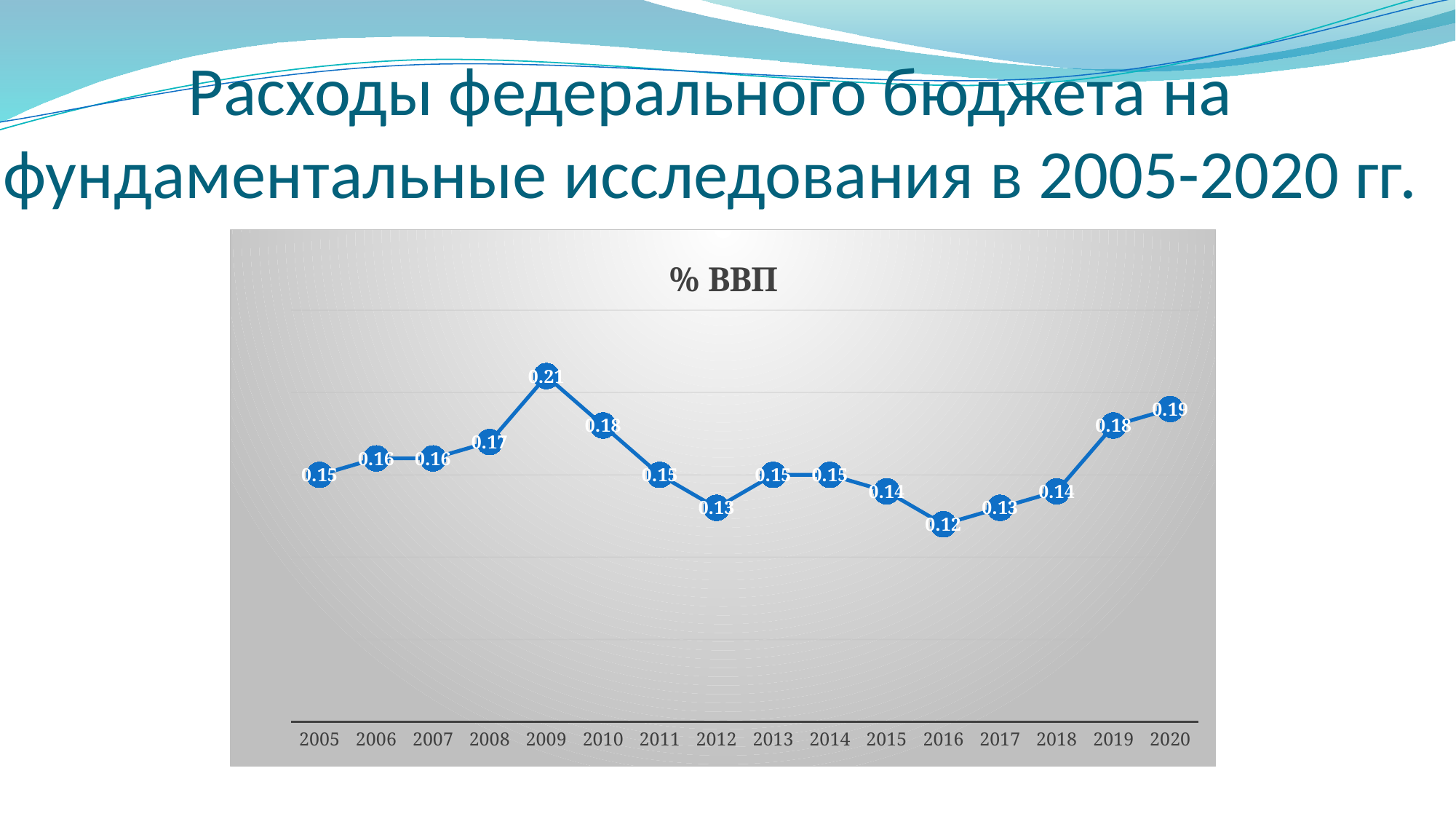

# Расходы федерального бюджета на фундаментальные исследования в 2005-2020 гг.

### Chart:

| Category | % ВВП |
|---|---|
| 2005 | 0.15 |
| 2006 | 0.16 |
| 2007 | 0.16 |
| 2008 | 0.17 |
| 2009 | 0.21 |
| 2010 | 0.18 |
| 2011 | 0.15 |
| 2012 | 0.13 |
| 2013 | 0.15 |
| 2014 | 0.15 |
| 2015 | 0.14 |
| 2016 | 0.12 |
| 2017 | 0.13 |
| 2018 | 0.14 |
| 2019 | 0.18 |
| 2020 | 0.19 |